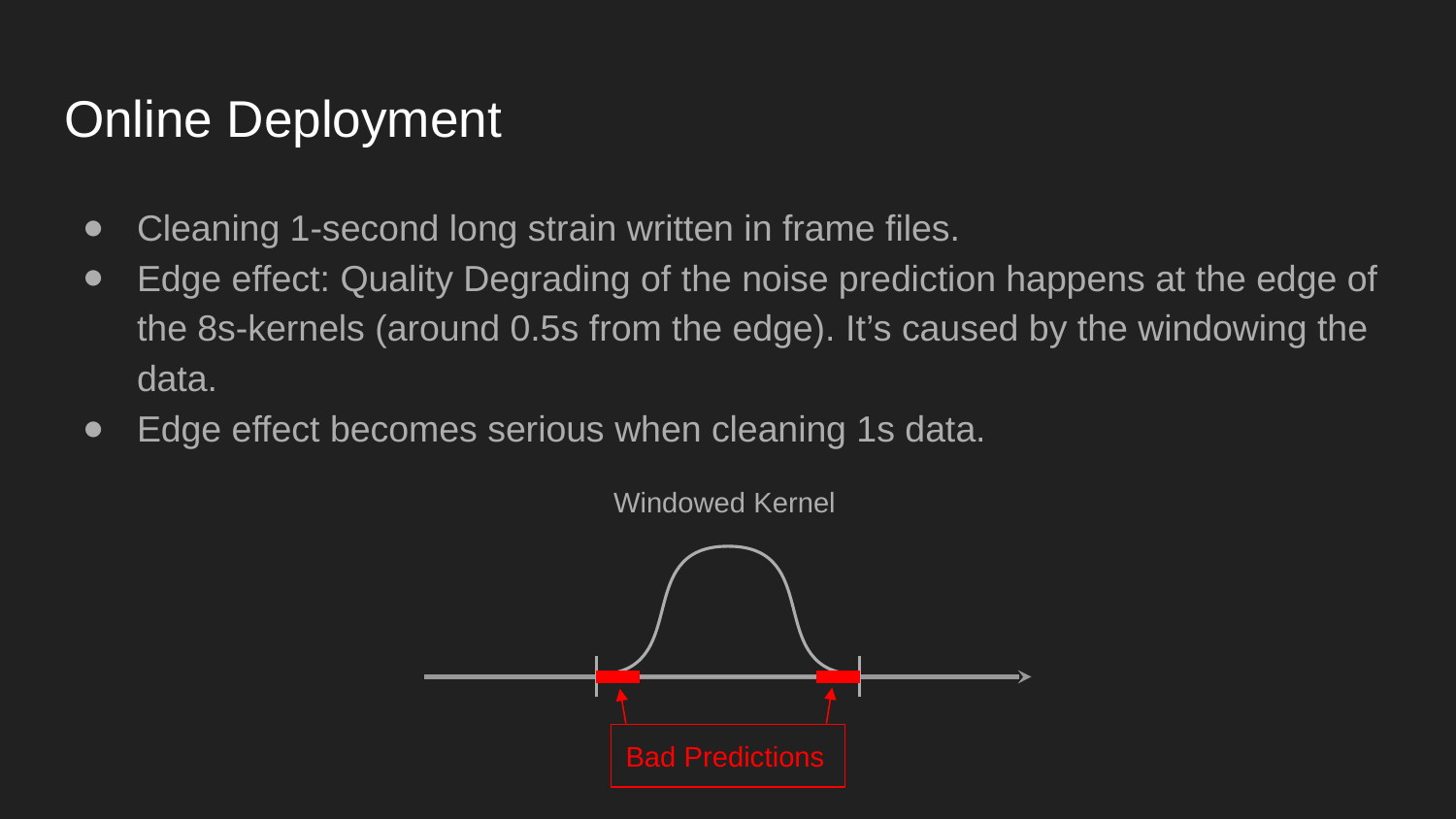

# Online Deployment
Cleaning 1-second long strain written in frame files.
Edge effect: Quality Degrading of the noise prediction happens at the edge of the 8s-kernels (around 0.5s from the edge). It’s caused by the windowing the data.
Edge effect becomes serious when cleaning 1s data.
Windowed Kernel
Bad Predictions